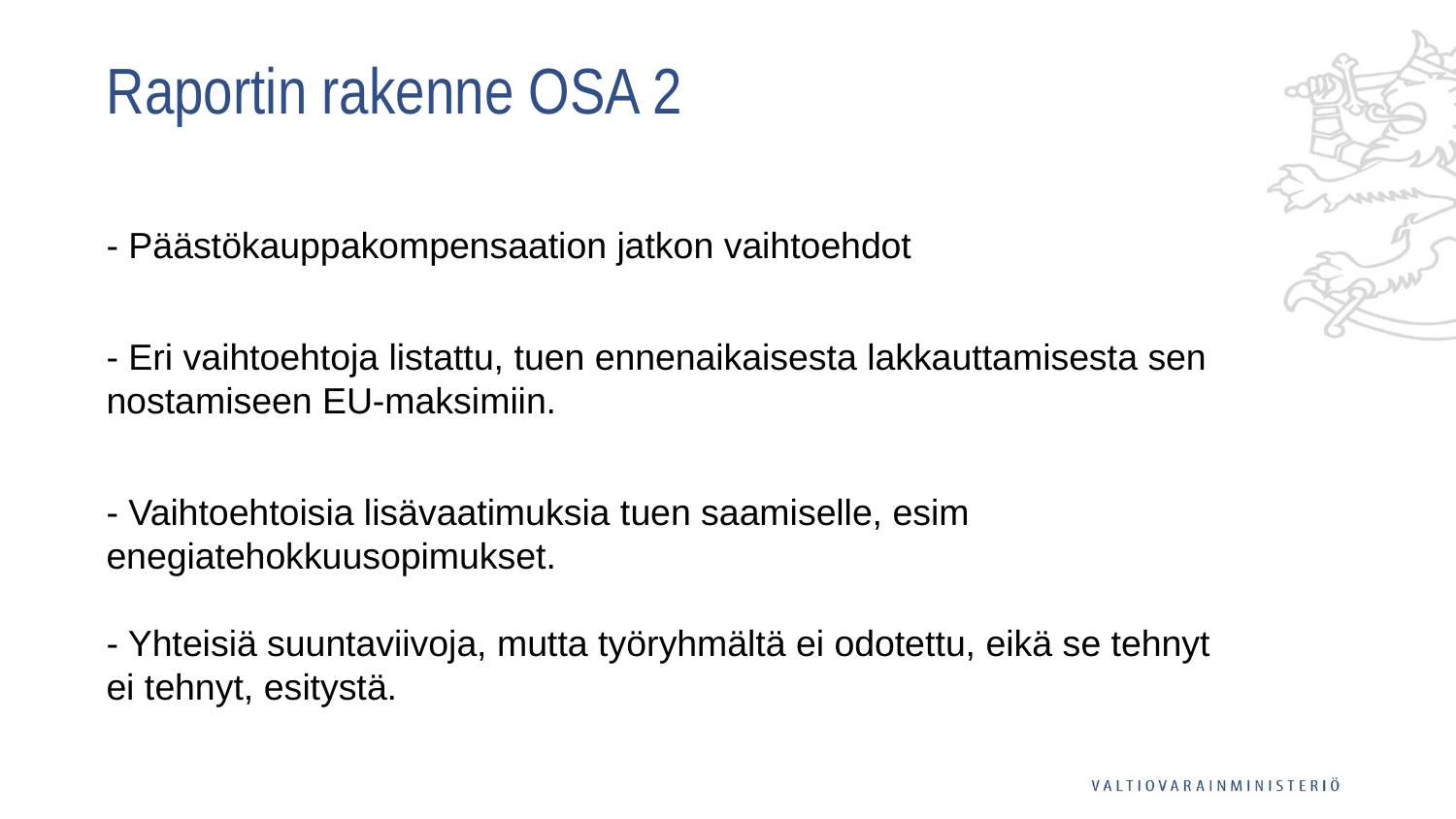

# Raportin rakenne OSA 2
- Päästökauppakompensaation jatkon vaihtoehdot

- Eri vaihtoehtoja listattu, tuen ennenaikaisesta lakkauttamisesta sen nostamiseen EU-maksimiin.

- Vaihtoehtoisia lisävaatimuksia tuen saamiselle, esim enegiatehokkuusopimukset.
- Yhteisiä suuntaviivoja, mutta työryhmältä ei odotettu, eikä se tehnyt ei tehnyt, esitystä.